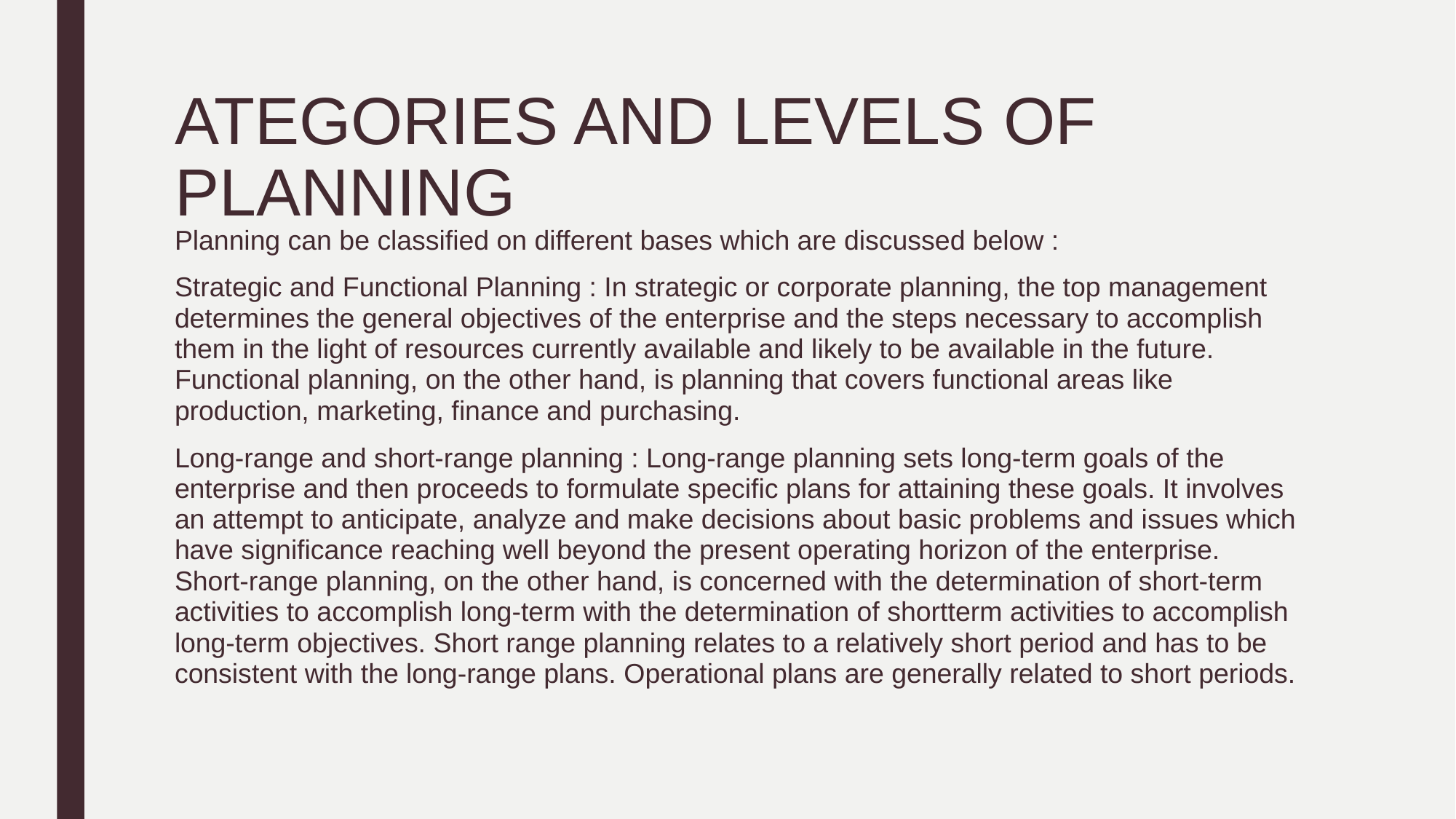

# ATEGORIES AND LEVELS OF PLANNING
Planning can be classified on different bases which are discussed below :
Strategic and Functional Planning : In strategic or corporate planning, the top management determines the general objectives of the enterprise and the steps necessary to accomplish them in the light of resources currently available and likely to be available in the future. Functional planning, on the other hand, is planning that covers functional areas like production, marketing, finance and purchasing.
Long-range and short-range planning : Long-range planning sets long-term goals of the enterprise and then proceeds to formulate specific plans for attaining these goals. It involves an attempt to anticipate, analyze and make decisions about basic problems and issues which have significance reaching well beyond the present operating horizon of the enterprise. Short-range planning, on the other hand, is concerned with the determination of short-term activities to accomplish long-term with the determination of shortterm activities to accomplish long-term objectives. Short range planning relates to a relatively short period and has to be consistent with the long-range plans. Operational plans are generally related to short periods.